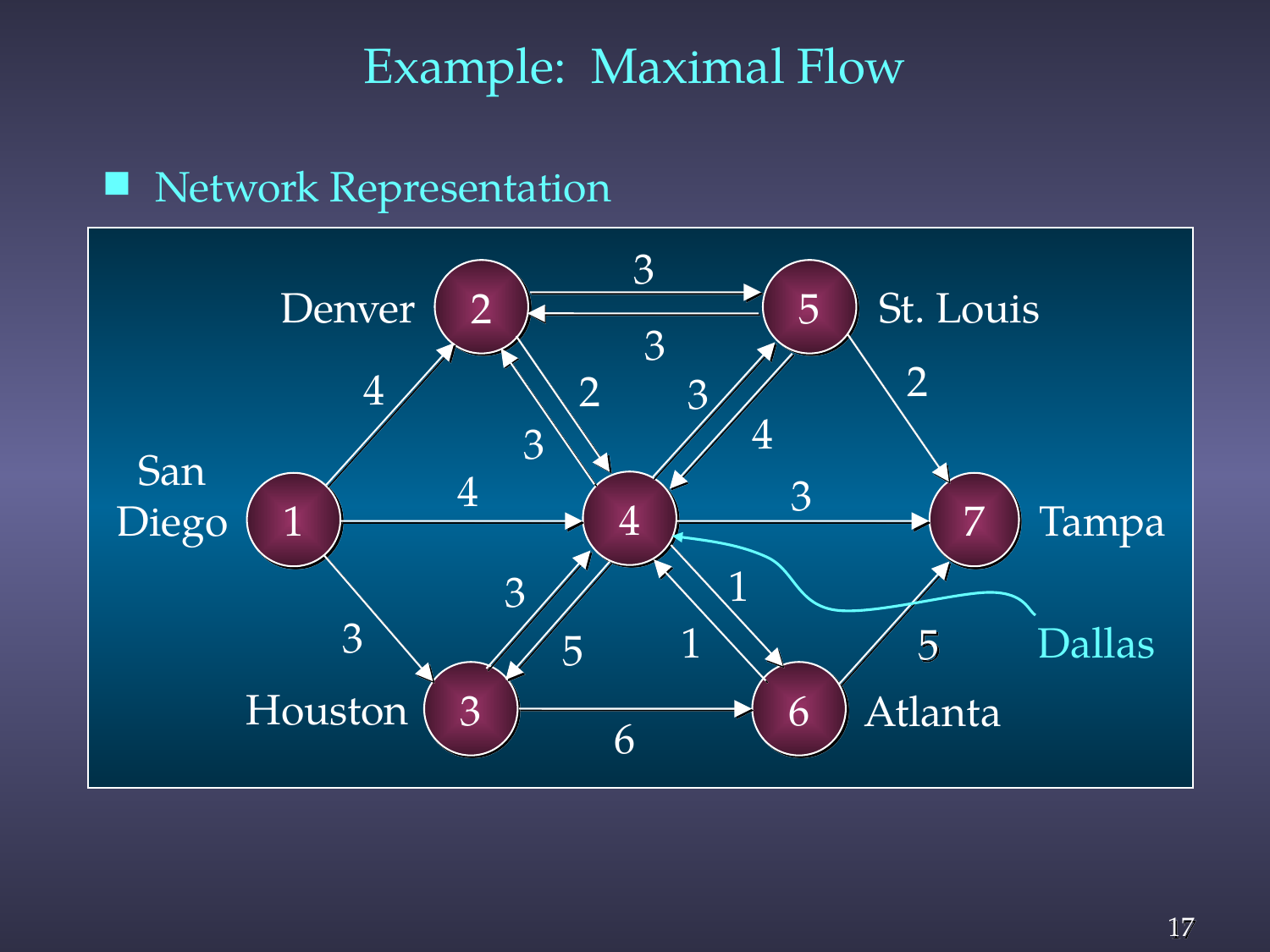

Example:  Maximal Flow
Network Representation

3
2
5
Denver
St. Louis

3

2

4
2
3
4
3
San
Diego
4
3
4
1
7
Tampa

1

3

3
1
Dallas
5
5
3
6
Houston
Atlanta
6